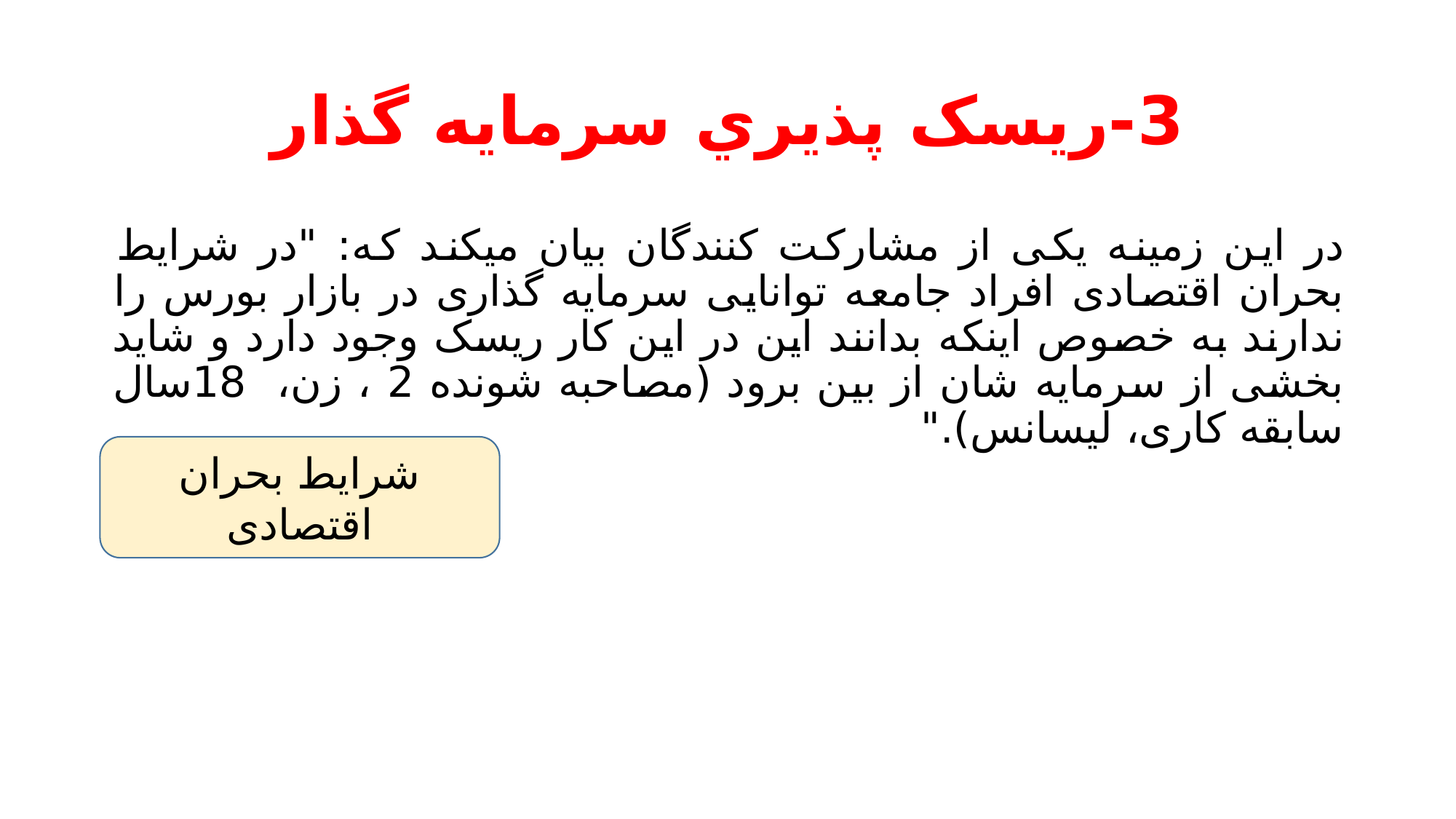

# 3-ریسک پذیري سرمایه گذار
در این زمینه یکی از مشارکت کنندگان بیان میکند که: "در شرایط بحران اقتصادی افراد جامعه توانایی سرمایه گذاری در بازار بورس را ندارند به خصوص اینکه بدانند این در این کار ریسک وجود دارد و شاید بخشی از سرمایه شان از بین برود (مصاحبه شونده 2 ، زن،  18سال سابقه کاری، لیسانس)."
شرایط بحران اقتصادی